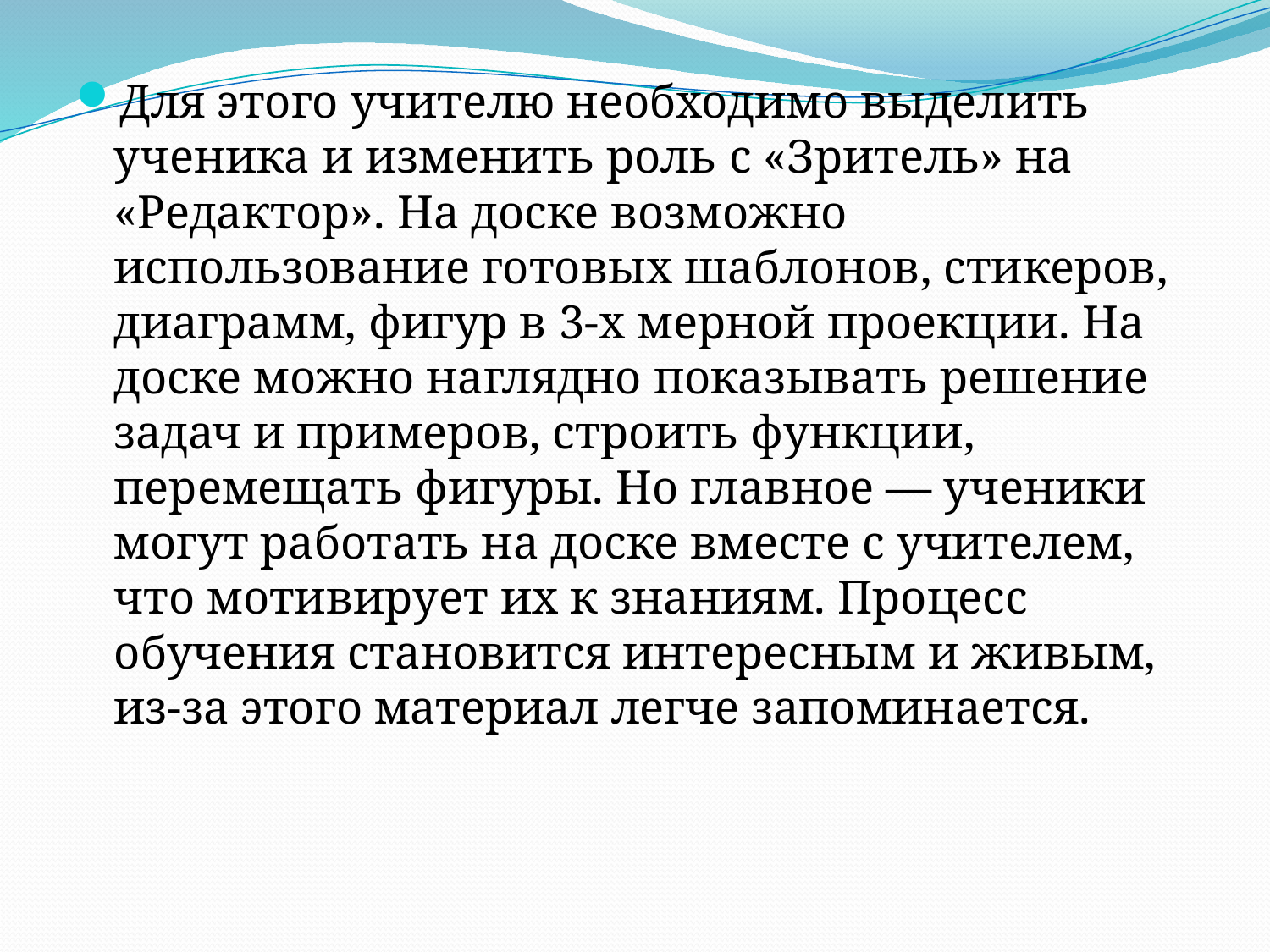

Для этого учителю необходимо выделить ученика и изменить роль с «Зритель» на «Редактор». На доске возможно использование готовых шаблонов, стикеров, диаграмм, фигур в 3-х мерной проекции. На доске можно наглядно показывать решение задач и примеров, строить функции, перемещать фигуры. Но главное — ученики могут работать на доске вместе с учителем, что мотивирует их к знаниям. Процесс обучения становится интересным и живым, из-за этого материал легче запоминается.
#